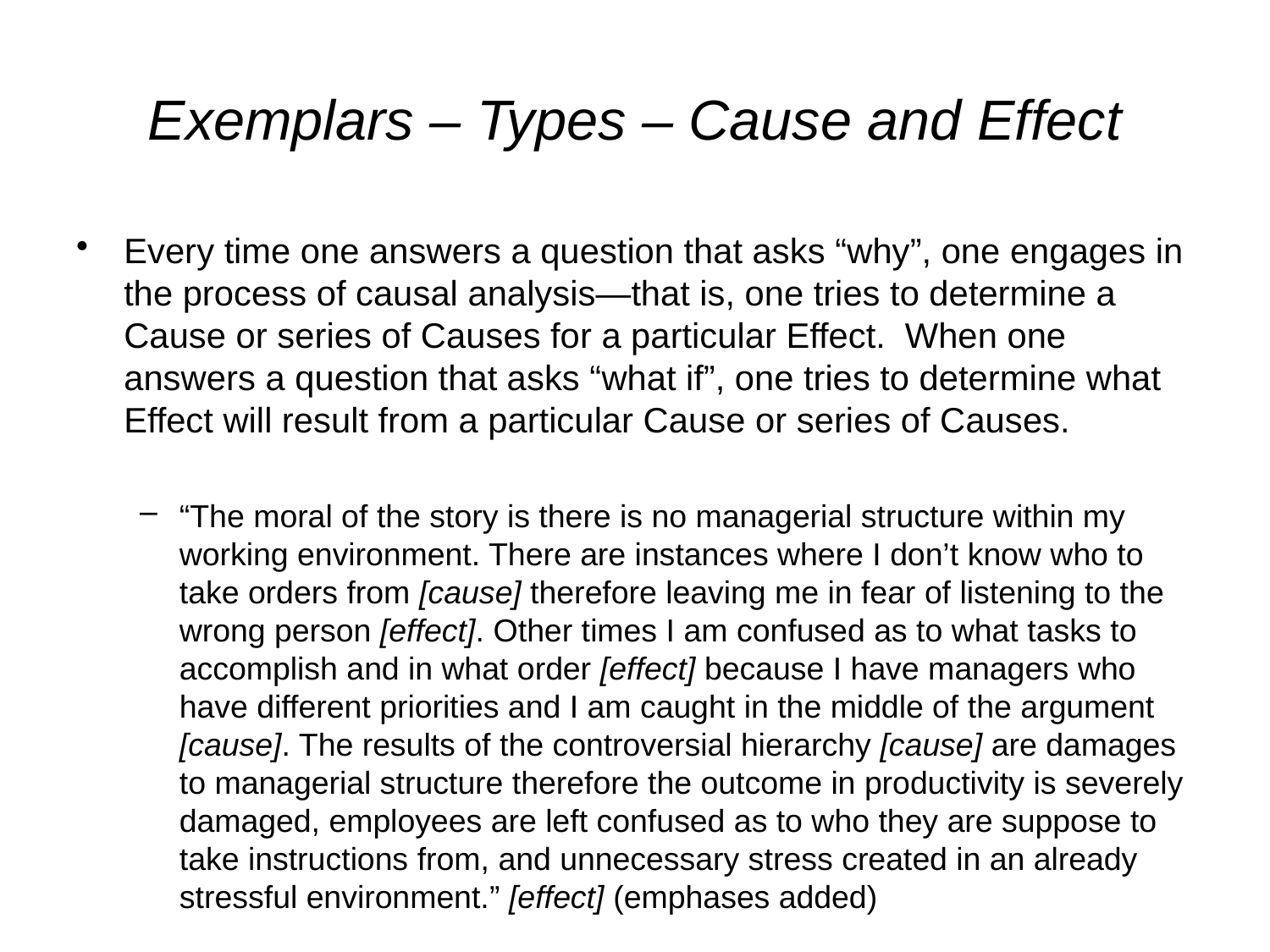

# Exemplars – Types – Cause and Effect
Every time one answers a question that asks “why”, one engages in the process of causal analysis—that is, one tries to determine a Cause or series of Causes for a particular Effect.  When one answers a question that asks “what if”, one tries to determine what Effect will result from a particular Cause or series of Causes.

“The moral of the story is there is no managerial structure within my working environment. There are instances where I don’t know who to take orders from [cause] therefore leaving me in fear of listening to the wrong person [effect]. Other times I am confused as to what tasks to accomplish and in what order [effect] because I have managers who have different priorities and I am caught in the middle of the argument [cause]. The results of the controversial hierarchy [cause] are damages to managerial structure therefore the outcome in productivity is severely damaged, employees are left confused as to who they are suppose to take instructions from, and unnecessary stress created in an already stressful environment.” [effect] (emphases added)